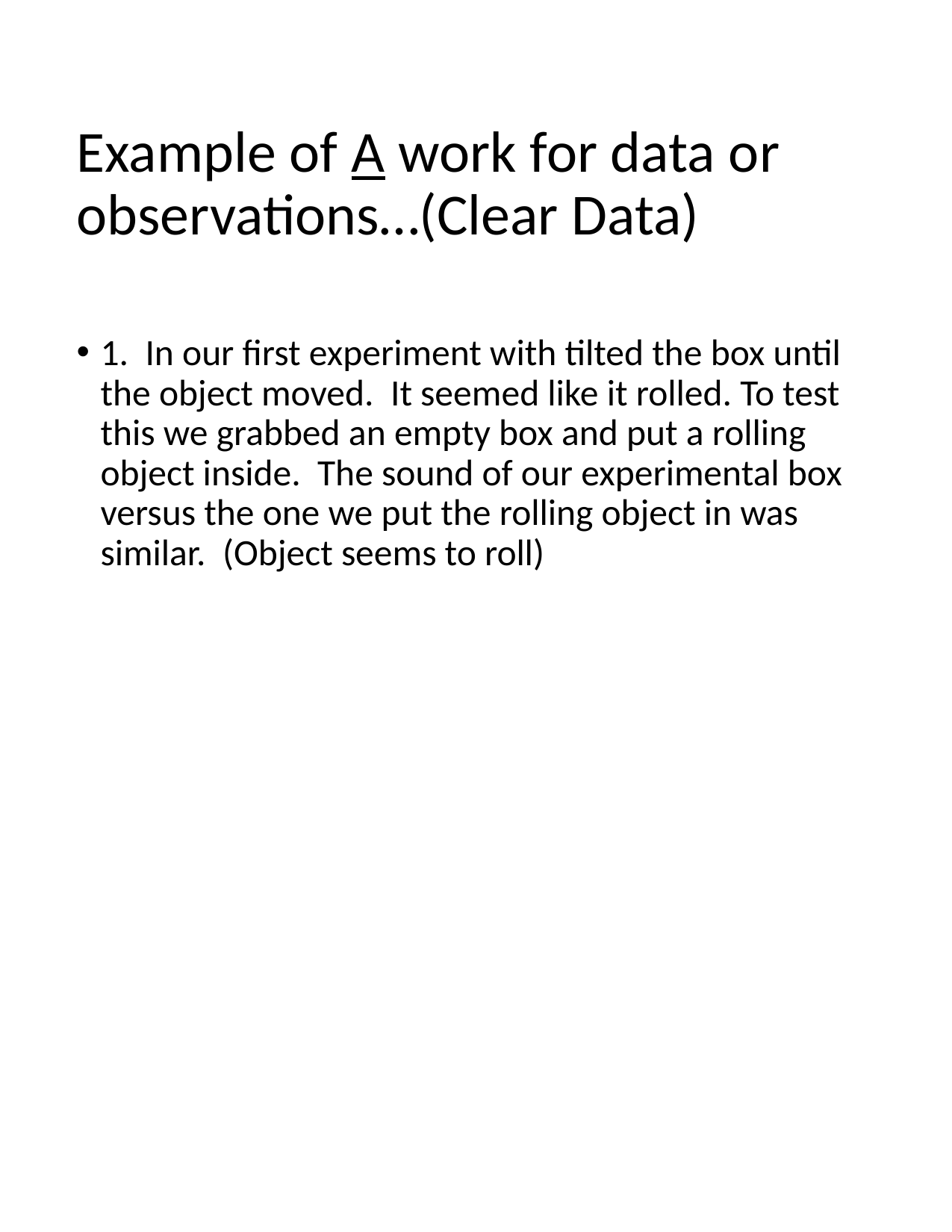

# Example of A work for data or observations…(Clear Data)
1.  In our first experiment with tilted the box until the object moved.  It seemed like it rolled. To test this we grabbed an empty box and put a rolling object inside.  The sound of our experimental box versus the one we put the rolling object in was similar.  (Object seems to roll)